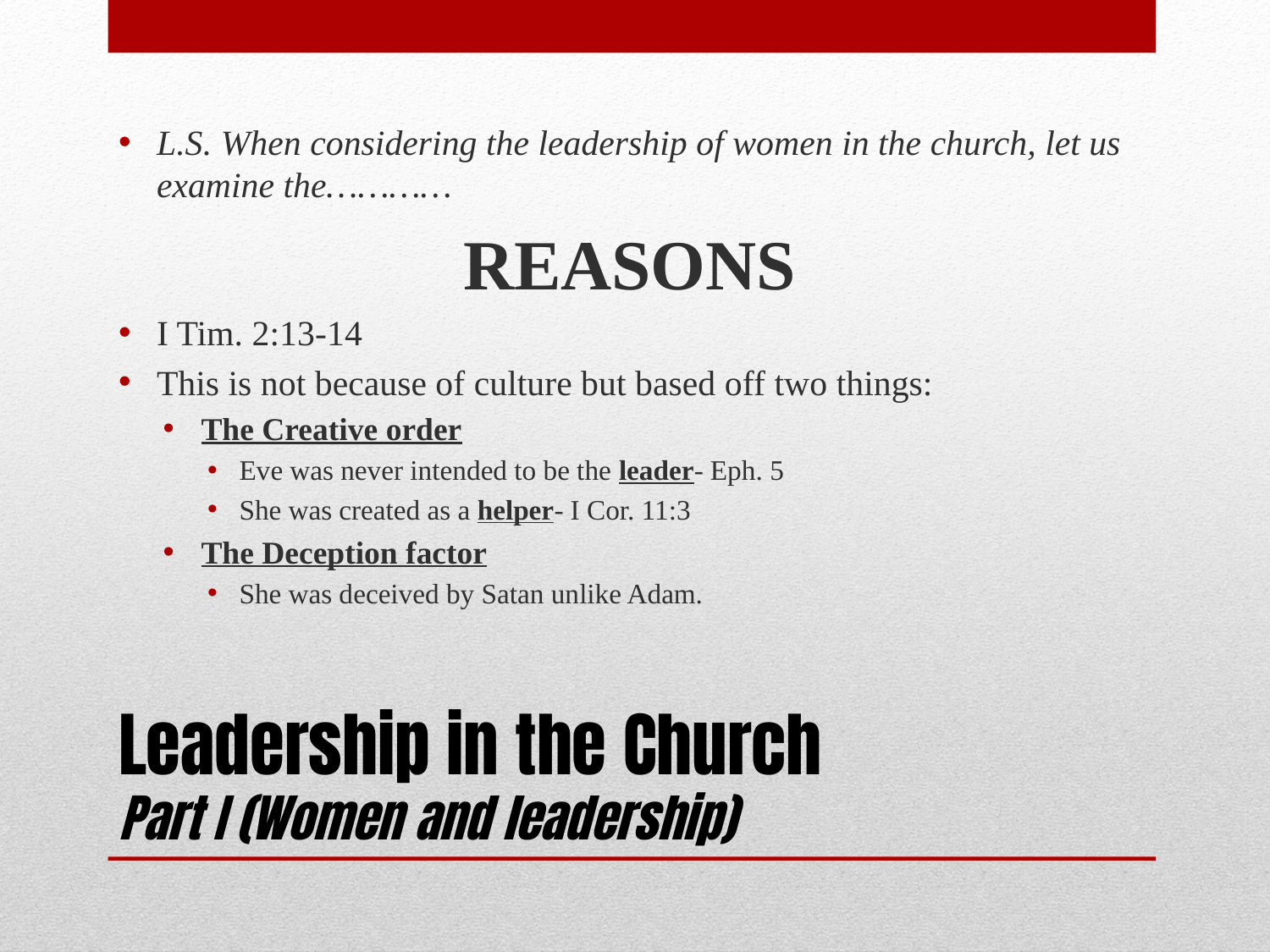

L.S. When considering the leadership of women in the church, let us examine the…………
REASONS
I Tim. 2:13-14
This is not because of culture but based off two things:
The Creative order
Eve was never intended to be the leader- Eph. 5
She was created as a helper- I Cor. 11:3
The Deception factor
She was deceived by Satan unlike Adam.
# Leadership in the Church Part I (Women and leadership)